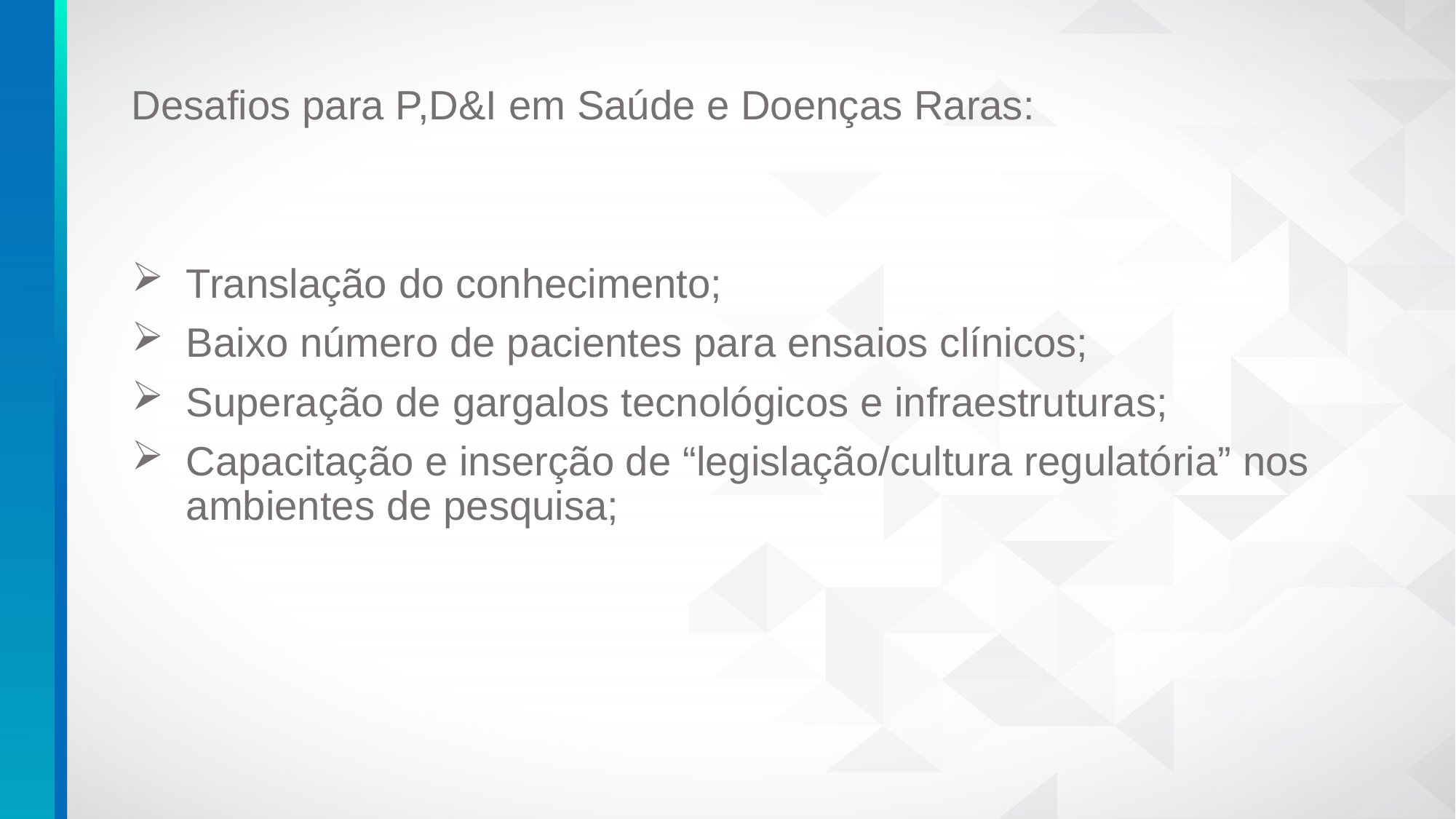

Desafios para P,D&I em Saúde e Doenças Raras:

Translação do conhecimento;
Baixo número de pacientes para ensaios clínicos;
Superação de gargalos tecnológicos e infraestruturas;
Capacitação e inserção de “legislação/cultura regulatória” nos ambientes de pesquisa;